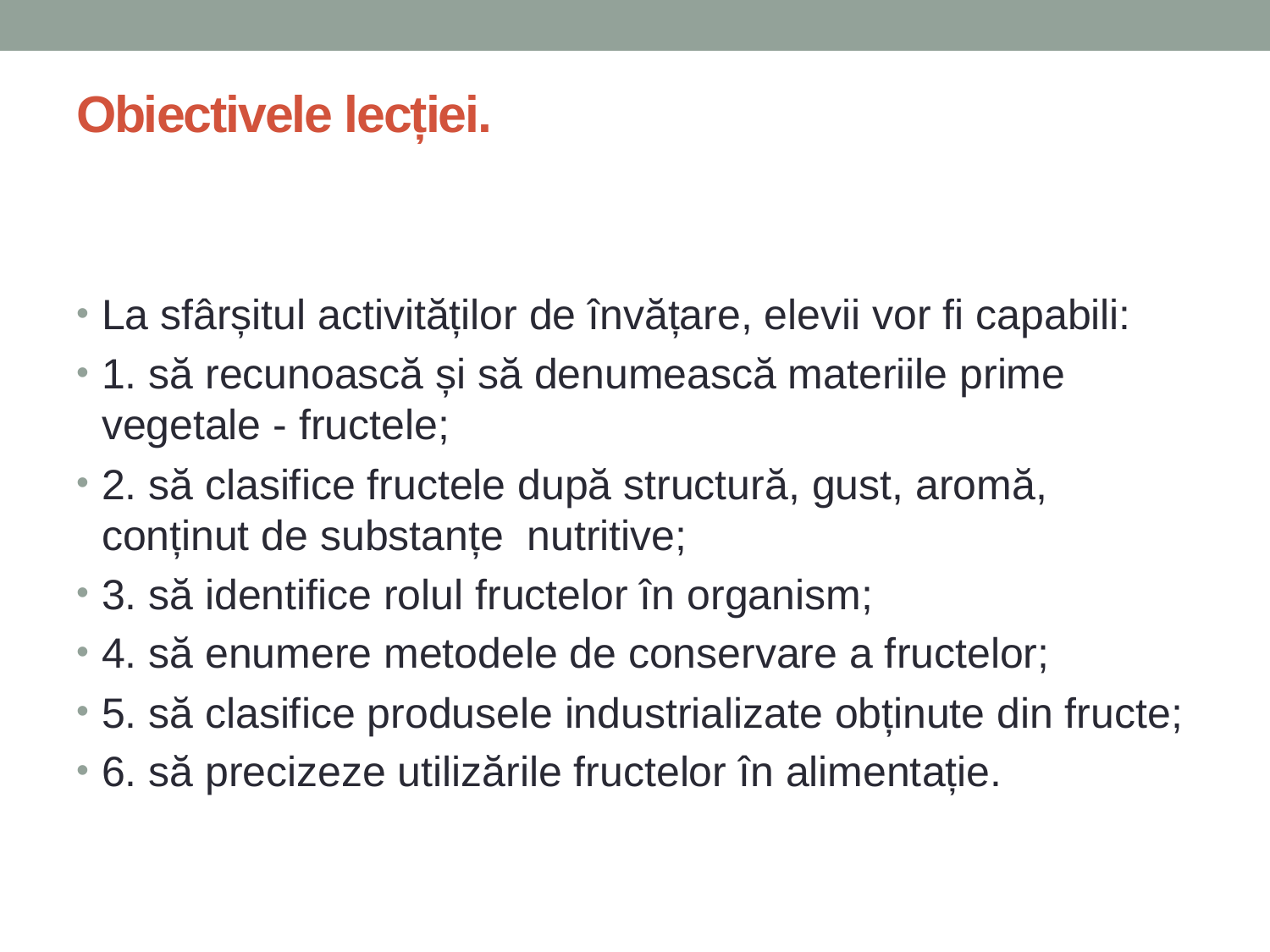

# Obiectivele lecției.

La sfârșitul activităților de învățare, elevii vor fi capabili:
1. să recunoască și să denumească materiile prime vegetale - fructele;
2. să clasifice fructele după structură, gust, aromă, conținut de substanțe  nutritive;
3. să identifice rolul fructelor în organism;
4. să enumere metodele de conservare a fructelor;
5. să clasifice produsele industrializate obținute din fructe;
6. să precizeze utilizările fructelor în alimentație.